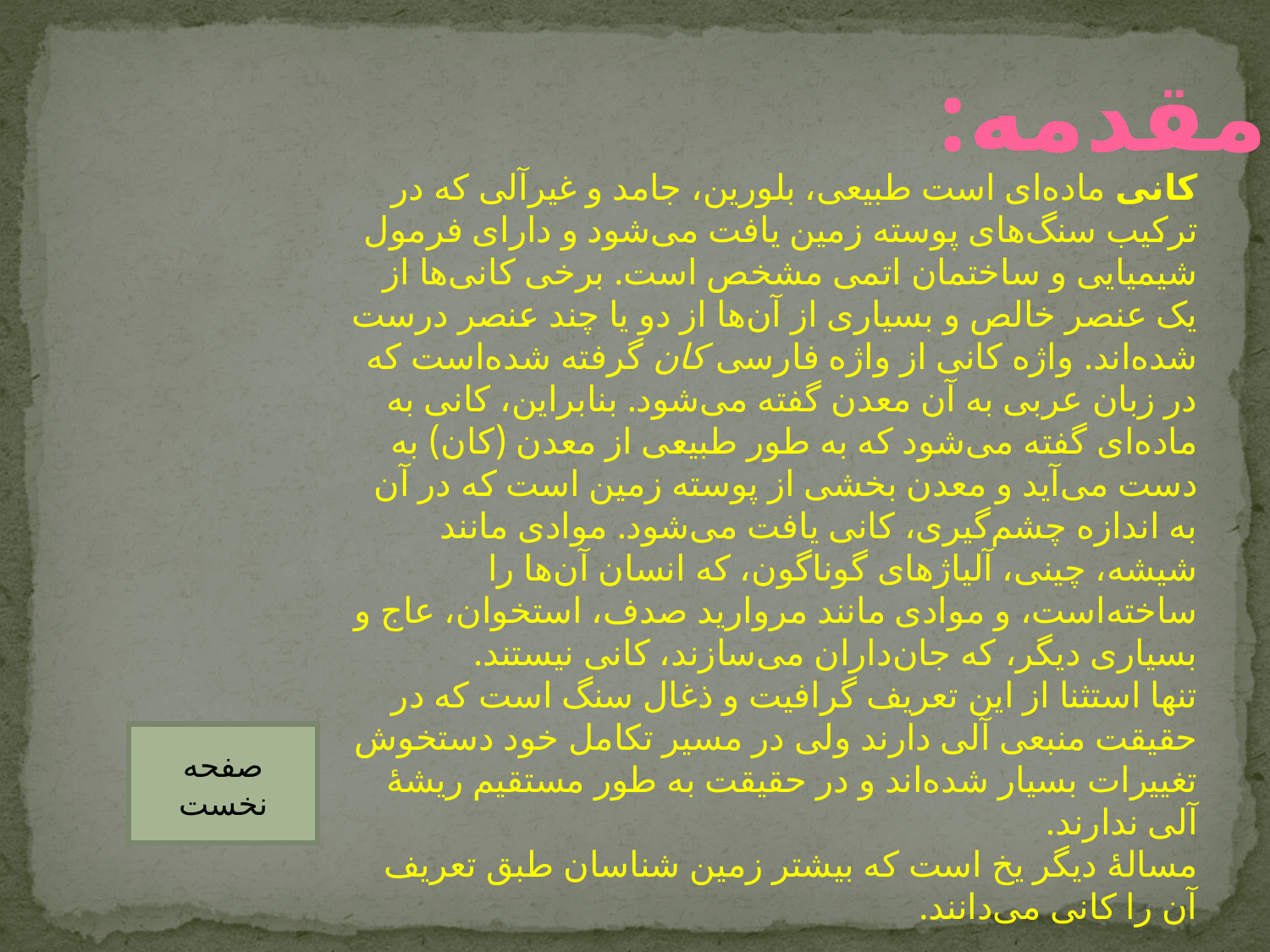

مقدمه:
کانی ماده‌ای است طبیعی، بلورین، جامد و غیرآلی که در ترکیب سنگ‌های پوسته زمین یافت می‌شود و دارای فرمول شیمیایی و ساختمان اتمی مشخص است. برخی کانی‌ها از یک عنصر خالص و بسیاری از آن‌ها از دو یا چند عنصر درست شده‌اند. واژه کانی از واژه فارسی کان گرفته شده‌است که در زبان عربی به آن معدن گفته می‌شود. بنابراین، کانی به ماده‌ای گفته می‌شود که به طور طبیعی از معدن (کان) به دست می‌آید و معدن بخشی از پوسته زمین است که در آن به اندازه چشم‌گیری، کانی یافت می‌شود. موادی مانند شیشه، چینی، آلیاژهای گوناگون، که انسان آن‌ها را ساخته‌است، و موادی مانند مروارید صدف، استخوان، عاج و بسیاری دیگر، که جان‌داران می‌سازند، کانی نیستند.
تنها استثنا از این تعریف گرافیت و ذغال سنگ است که در حقیقت منبعی آلی دارند ولی در مسیر تکامل خود دستخوش تغییرات بسیار شده‌اند و در حقیقت به طور مستقیم ریشهٔ آلی ندارند.
مسالهٔ دیگر یخ است که بیشتر زمین شناسان طبق تعریف آن را کانی می‌دانند.
صفحه نخست